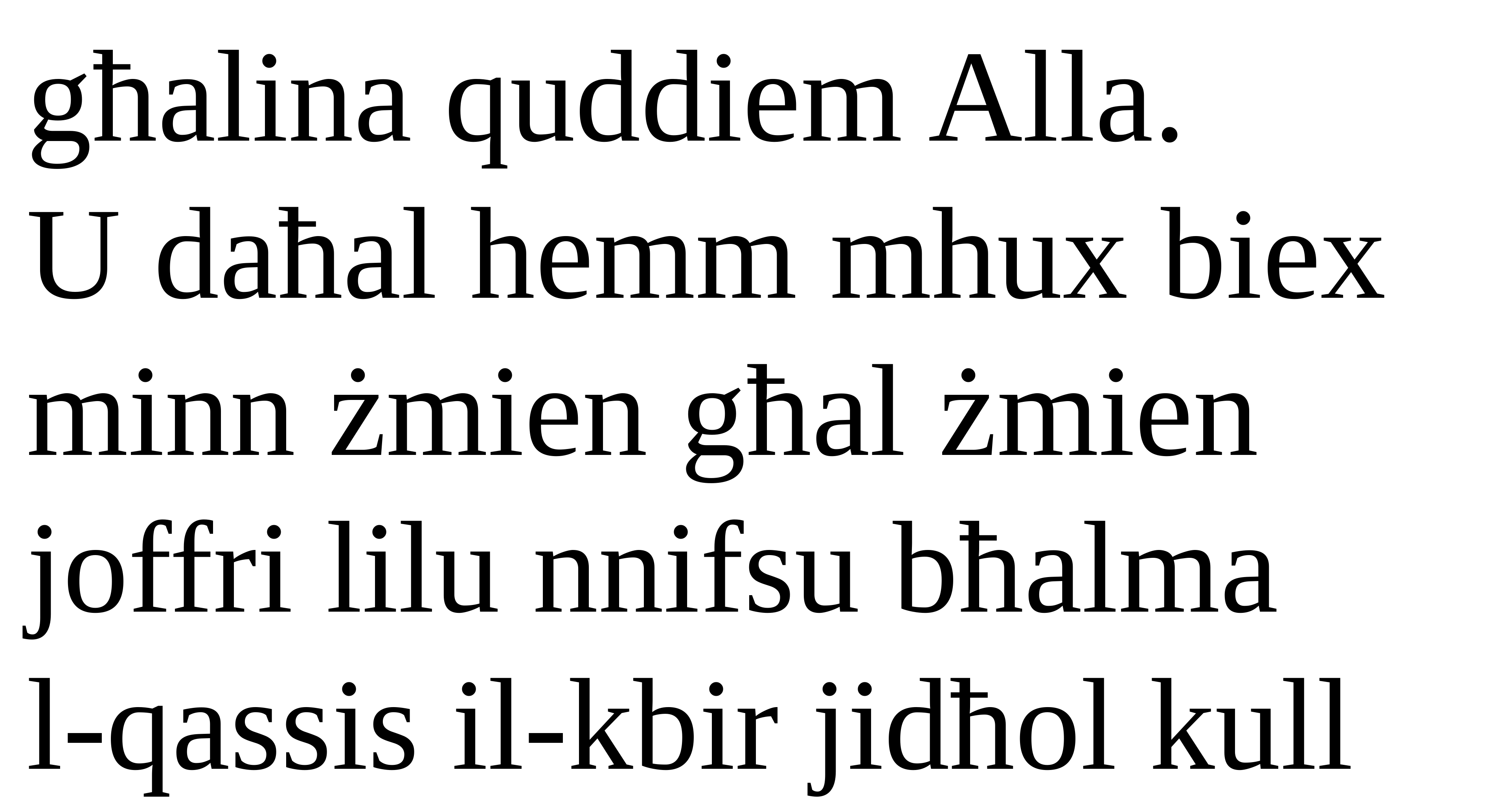

għalina quddiem Alla.
U daħal hemm mhux biex minn żmien għal żmien joffri lilu nnifsu bħalma
l-qassis il-kbir jidħol kull